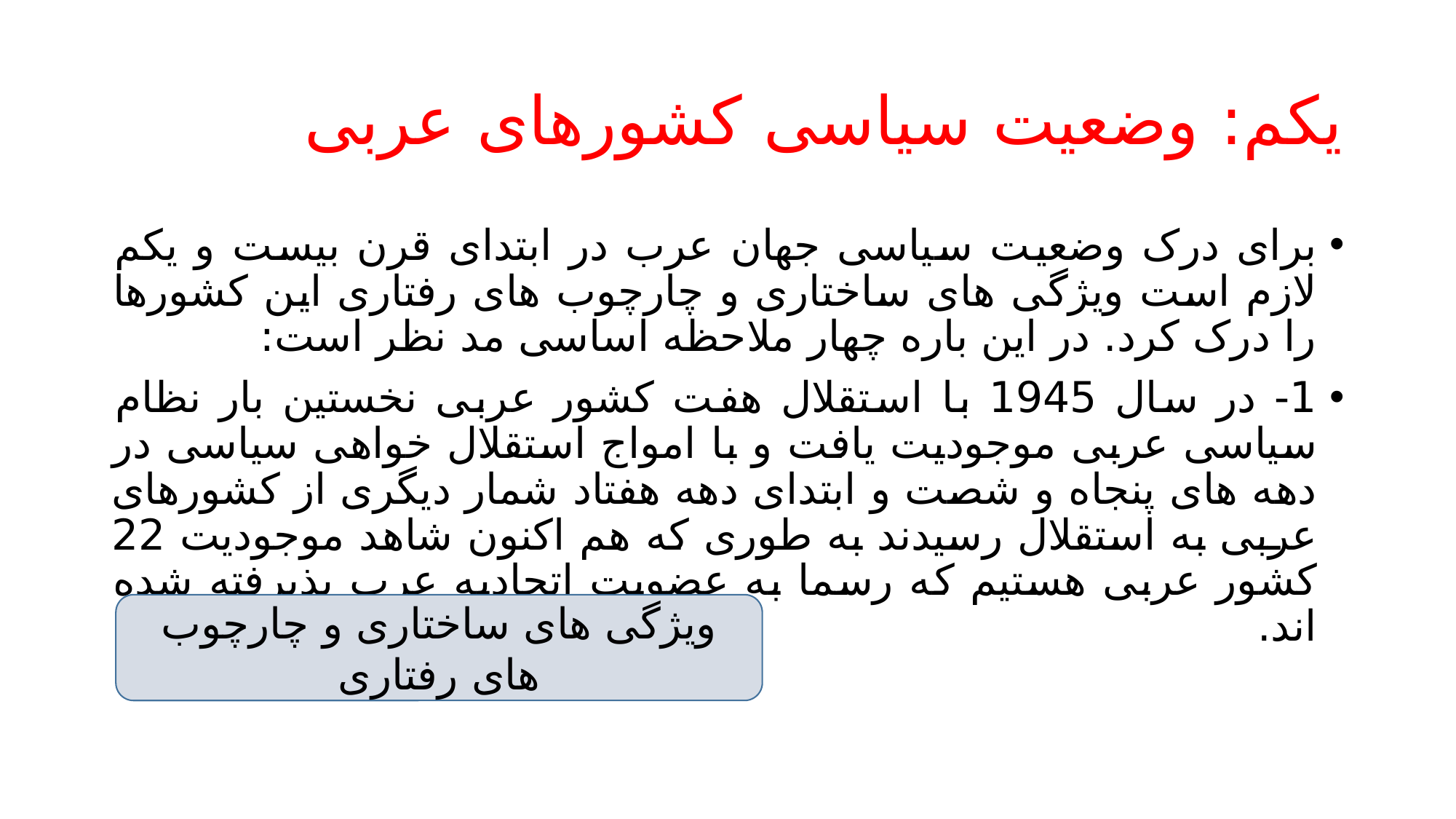

# یکم: وضعیت سیاسی کشورهای عربی
برای درک وضعیت سیاسی جهان عرب در ابتدای قرن بیست و یکم لازم است ویژگی های ساختاری و چارچوب های رفتاری این کشورها را درک کرد. در این باره چهار ملاحظه اساسی مد نظر است:
1- در سال 1945 با استقلال هفت کشور عربی نخستین بار نظام سیاسی عربی موجودیت یافت و با امواج استقلال خواهی سیاسی در دهه های پنجاه و شصت و ابتدای دهه هفتاد شمار دیگری از کشورهای عربی به استقلال رسیدند به طوری که هم اکنون شاهد موجودیت 22 کشور عربی هستیم که رسما به عضویت اتحادیه عرب پذیرفته شده اند.
ویژگی های ساختاری و چارچوب های رفتاری